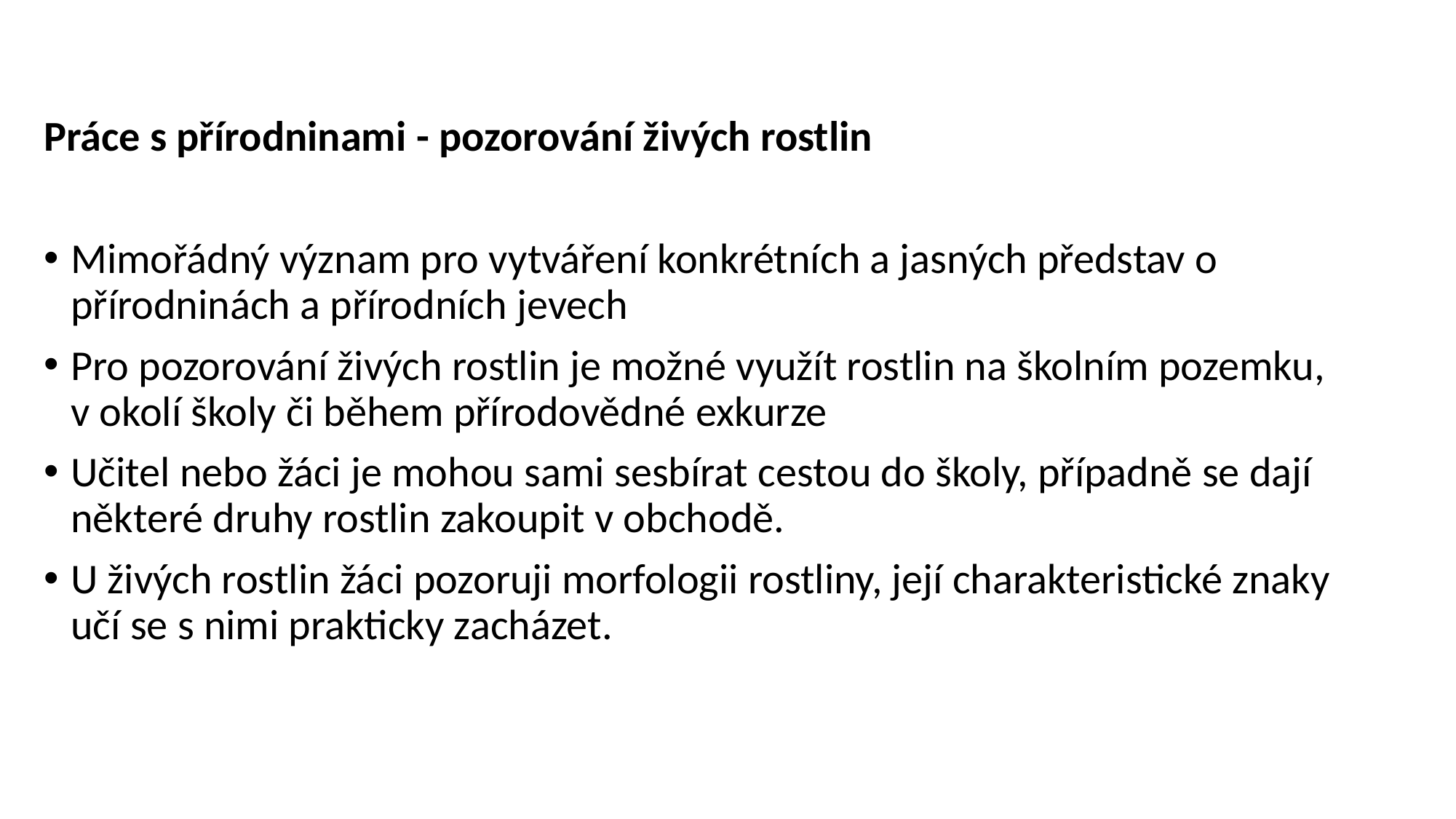

Práce s přírodninami - pozorování živých rostlin

Mimořádný význam pro vytváření konkrétních a jasných představ o přírodninách a přírodních jevech
Pro pozorování živých rostlin je možné využít rostlin na školním pozemku, v okolí školy či během přírodovědné exkurze
Učitel nebo žáci je mohou sami sesbírat cestou do školy, případně se dají některé druhy rostlin zakoupit v obchodě.
U živých rostlin žáci pozoruji morfologii rostliny, její charakteristické znaky učí se s nimi prakticky zacházet.